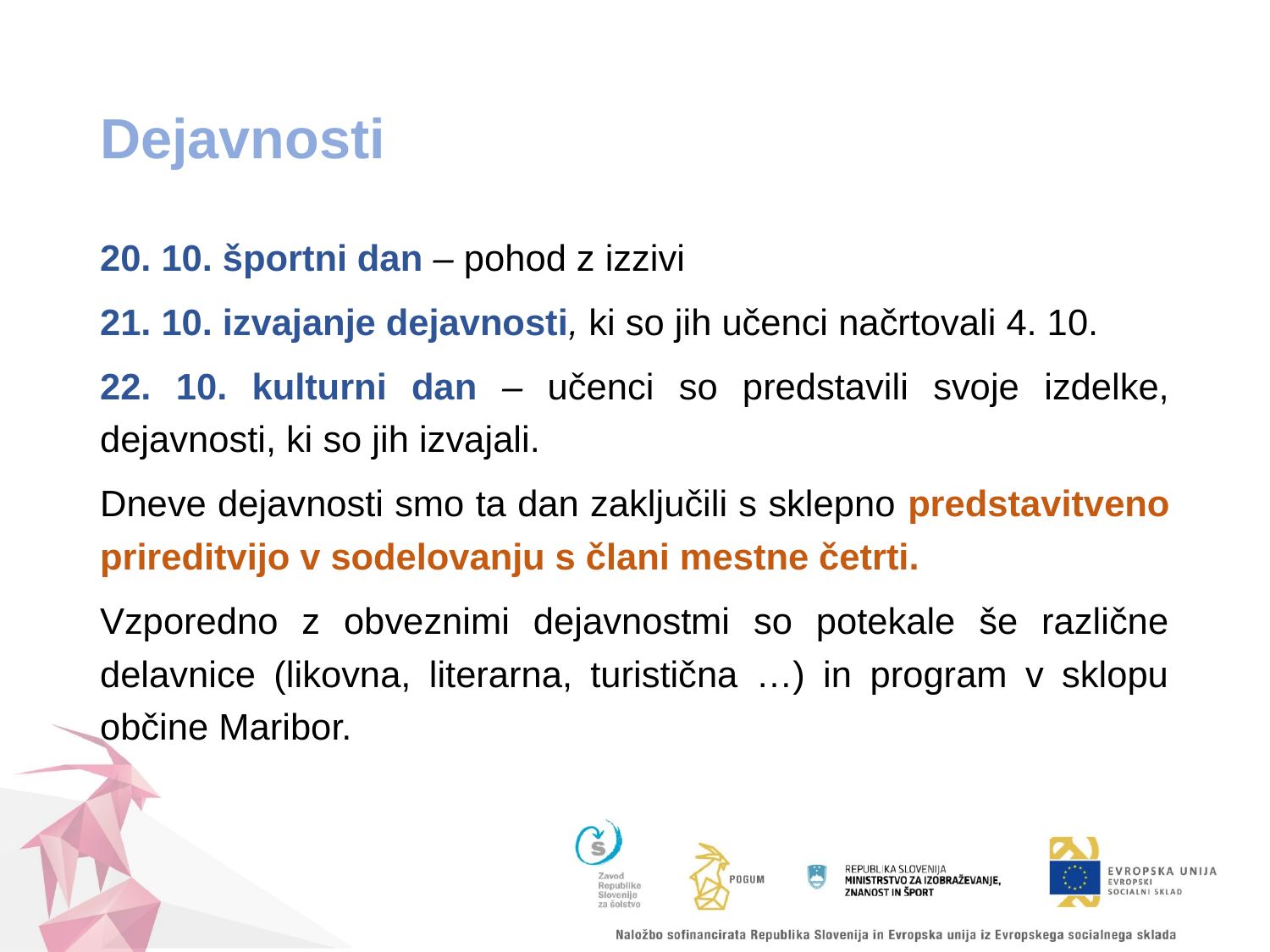

# Dejavnosti
20. 10. športni dan – pohod z izzivi
21. 10. izvajanje dejavnosti, ki so jih učenci načrtovali 4. 10.
22. 10. kulturni dan – učenci so predstavili svoje izdelke, dejavnosti, ki so jih izvajali.
Dneve dejavnosti smo ta dan zaključili s sklepno predstavitveno prireditvijo v sodelovanju s člani mestne četrti.
Vzporedno z obveznimi dejavnostmi so potekale še različne delavnice (likovna, literarna, turistična …) in program v sklopu občine Maribor.